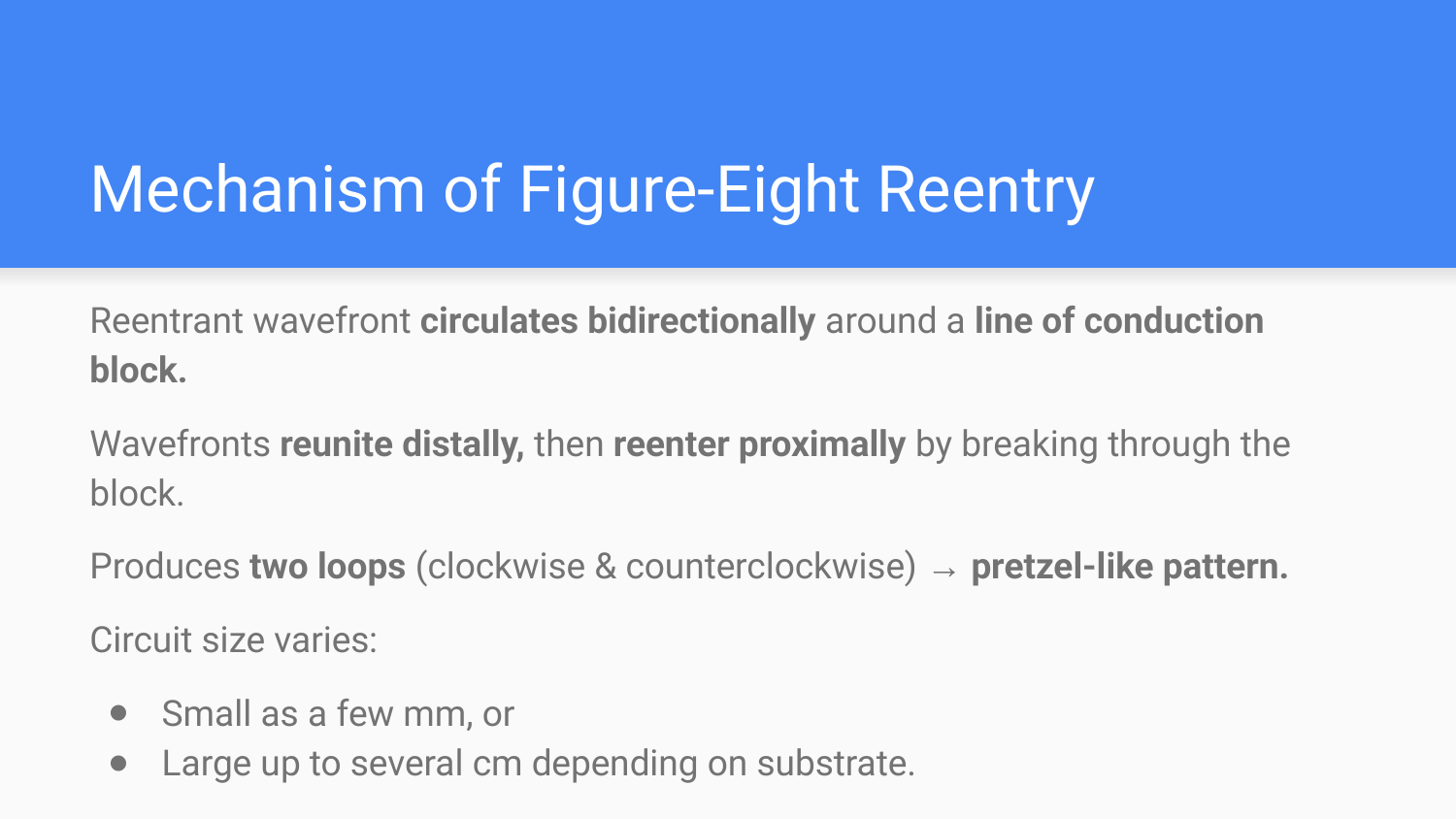

# Mechanism of Figure-Eight Reentry
Reentrant wavefront circulates bidirectionally around a line of conduction block.
Wavefronts reunite distally, then reenter proximally by breaking through the block.
Produces two loops (clockwise & counterclockwise) → pretzel-like pattern.
Circuit size varies:
Small as a few mm, or
Large up to several cm depending on substrate.